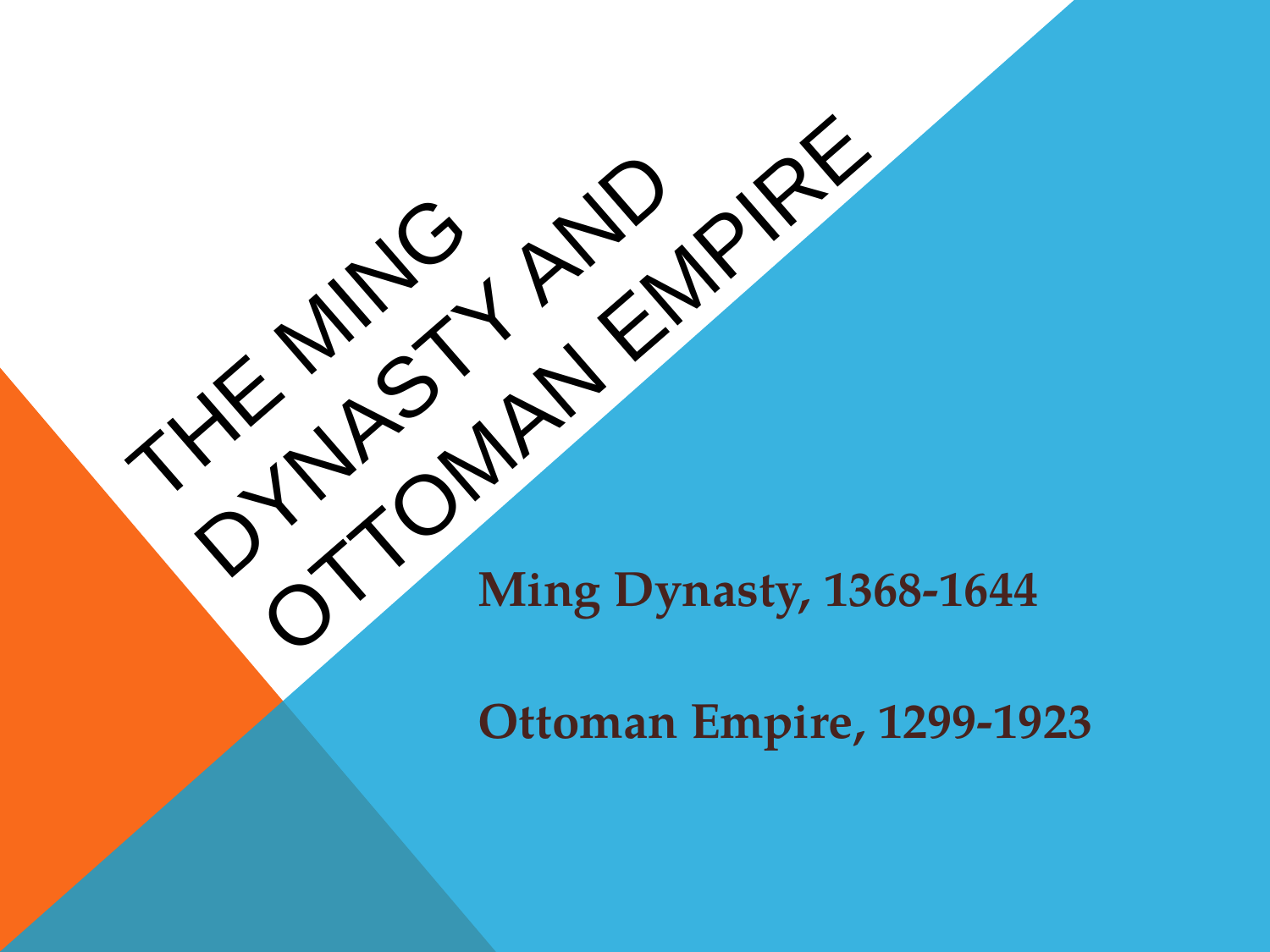

# The Ming Dynasty and Ottoman Empire
Ming Dynasty, 1368-1644

Ottoman Empire, 1299-1923